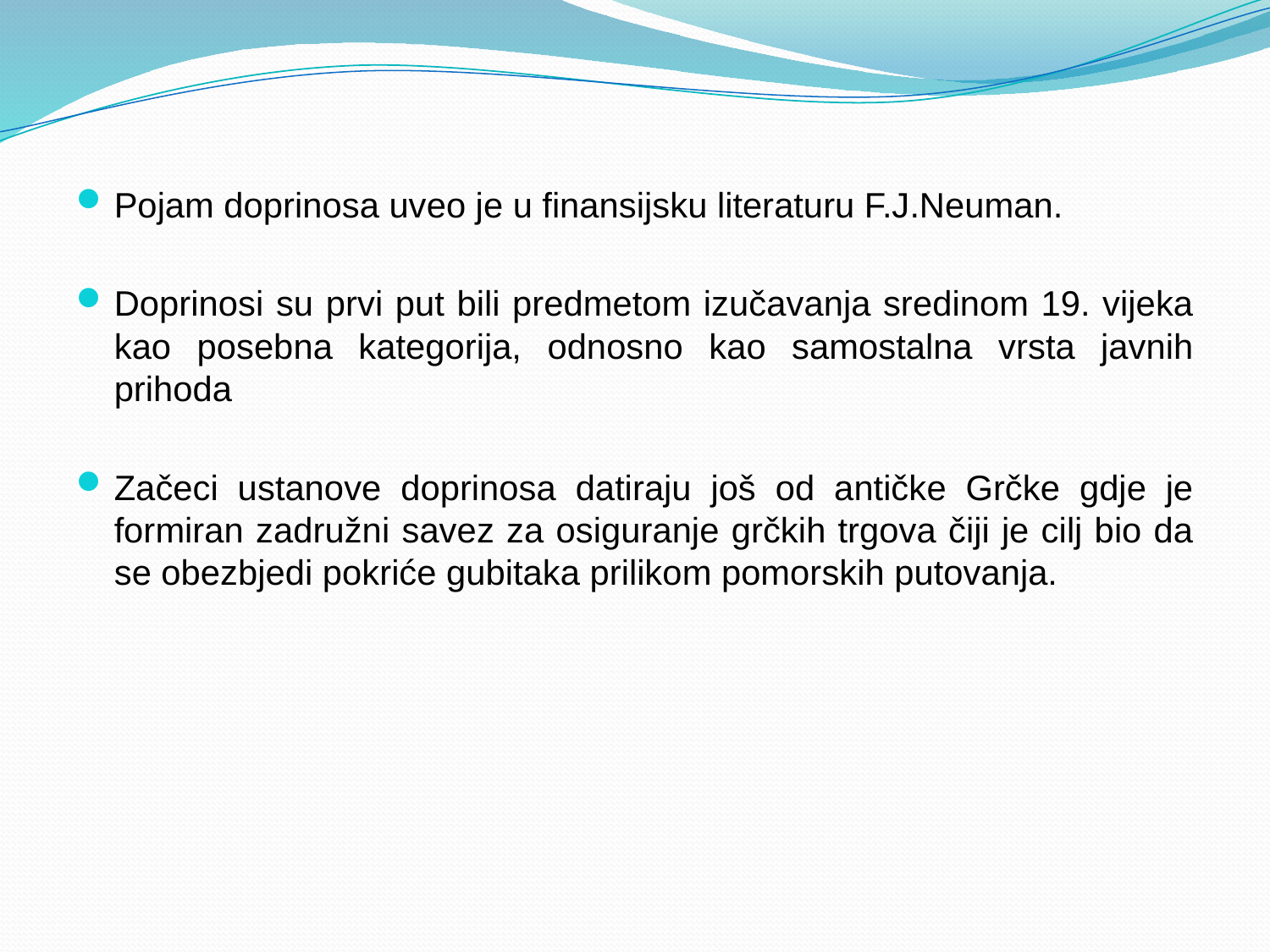

Pojam doprinosa uveo je u finansijsku literaturu F.J.Neuman.

Doprinosi su prvi put bili predmetom izučavanja sredinom 19. vijeka kao posebna kategorija, odnosno kao samostalna vrsta javnih prihoda

Začeci ustanove doprinosa datiraju još od antičke Grčke gdje je formiran zadružni savez za osiguranje grčkih trgova čiji je cilj bio da se obezbjedi pokriće gubitaka prilikom pomorskih putovanja.